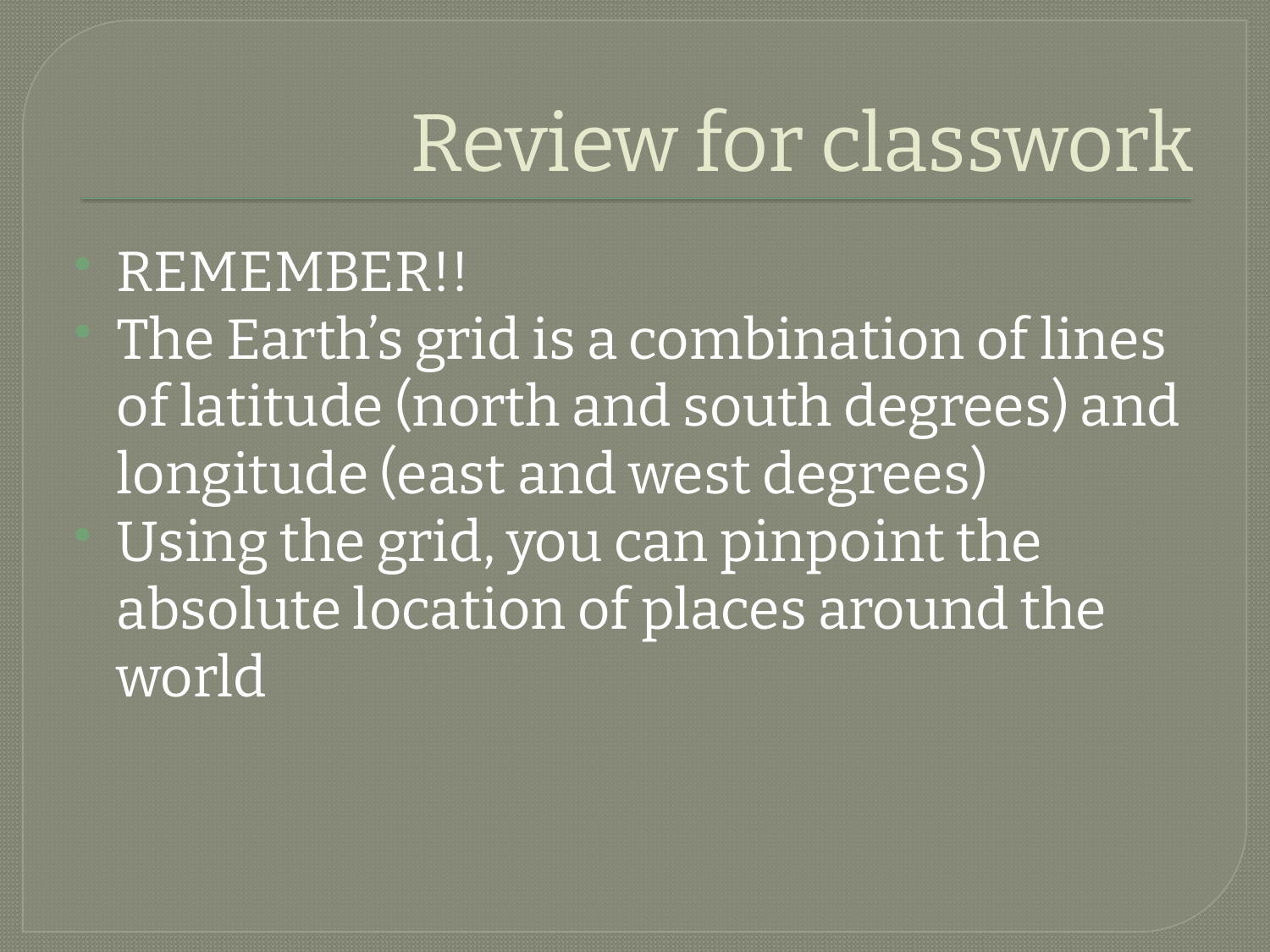

# Review for classwork
REMEMBER!!
The Earth’s grid is a combination of lines of latitude (north and south degrees) and longitude (east and west degrees)
Using the grid, you can pinpoint the absolute location of places around the world